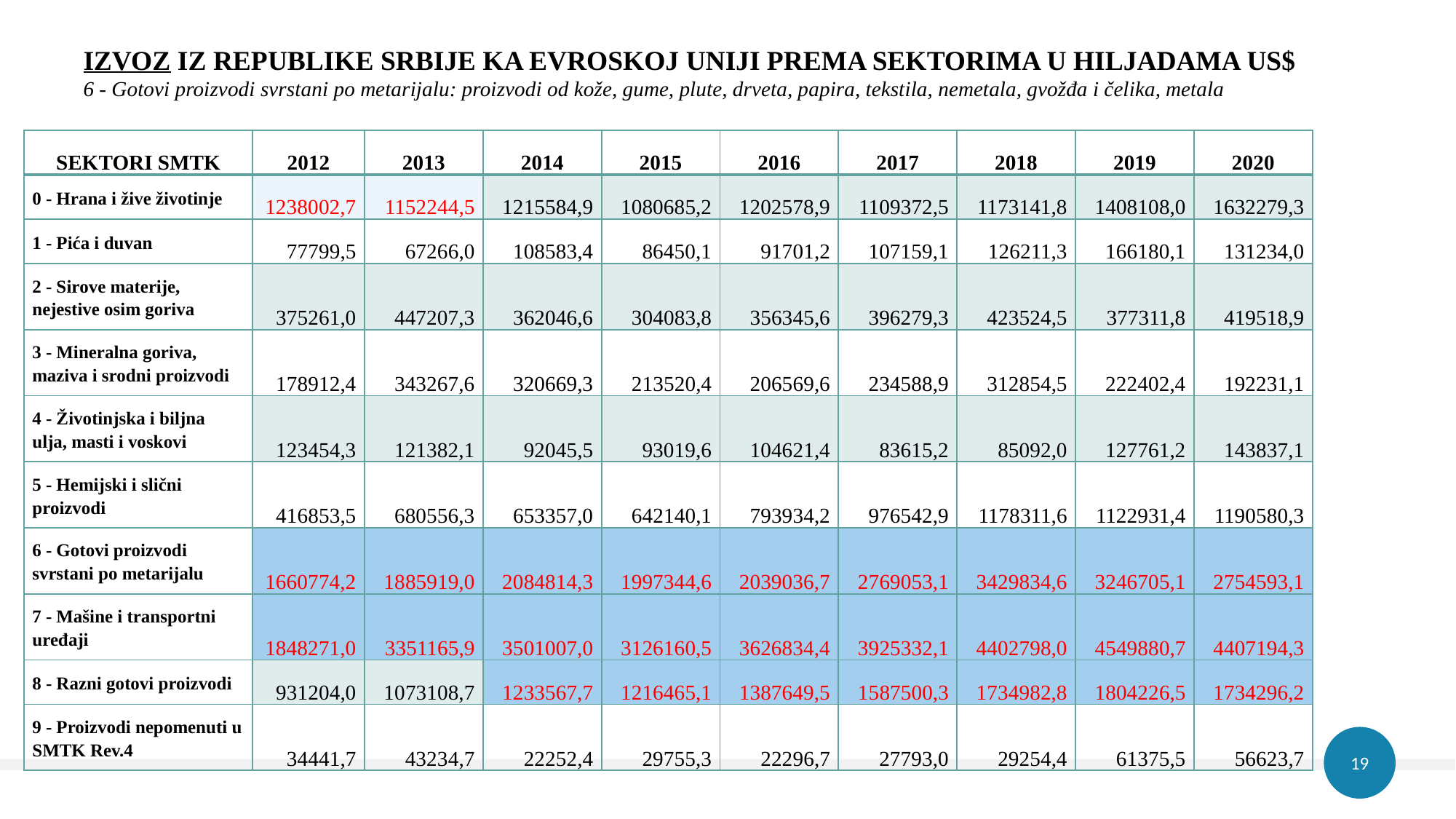

IZVOZ IZ REPUBLIKE SRBIJE KA EVROSKOJ UNIJI PREMA SEKTORIMA U HILJADAMA US$
6 - Gotovi proizvodi svrstani po metarijalu: proizvodi od kože, gume, plute, drveta, papira, tekstila, nemetala, gvožđa i čelika, metala
| SEKTORI SMTK | 2012 | 2013 | 2014 | 2015 | 2016 | 2017 | 2018 | 2019 | 2020 |
| --- | --- | --- | --- | --- | --- | --- | --- | --- | --- |
| 0 - Hrana i žive životinje | 1238002,7 | 1152244,5 | 1215584,9 | 1080685,2 | 1202578,9 | 1109372,5 | 1173141,8 | 1408108,0 | 1632279,3 |
| 1 - Pića i duvan | 77799,5 | 67266,0 | 108583,4 | 86450,1 | 91701,2 | 107159,1 | 126211,3 | 166180,1 | 131234,0 |
| 2 - Sirove materije, nejestive osim goriva | 375261,0 | 447207,3 | 362046,6 | 304083,8 | 356345,6 | 396279,3 | 423524,5 | 377311,8 | 419518,9 |
| 3 - Mineralna goriva, maziva i srodni proizvodi | 178912,4 | 343267,6 | 320669,3 | 213520,4 | 206569,6 | 234588,9 | 312854,5 | 222402,4 | 192231,1 |
| 4 - Životinjska i biljna ulja, masti i voskovi | 123454,3 | 121382,1 | 92045,5 | 93019,6 | 104621,4 | 83615,2 | 85092,0 | 127761,2 | 143837,1 |
| 5 - Hemijski i slični proizvodi | 416853,5 | 680556,3 | 653357,0 | 642140,1 | 793934,2 | 976542,9 | 1178311,6 | 1122931,4 | 1190580,3 |
| 6 - Gotovi proizvodi svrstani po metarijalu | 1660774,2 | 1885919,0 | 2084814,3 | 1997344,6 | 2039036,7 | 2769053,1 | 3429834,6 | 3246705,1 | 2754593,1 |
| 7 - Mašine i transportni uređaji | 1848271,0 | 3351165,9 | 3501007,0 | 3126160,5 | 3626834,4 | 3925332,1 | 4402798,0 | 4549880,7 | 4407194,3 |
| 8 - Razni gotovi proizvodi | 931204,0 | 1073108,7 | 1233567,7 | 1216465,1 | 1387649,5 | 1587500,3 | 1734982,8 | 1804226,5 | 1734296,2 |
| 9 - Proizvodi nepomenuti u SMTK Rev.4 | 34441,7 | 43234,7 | 22252,4 | 29755,3 | 22296,7 | 27793,0 | 29254,4 | 61375,5 | 56623,7 |